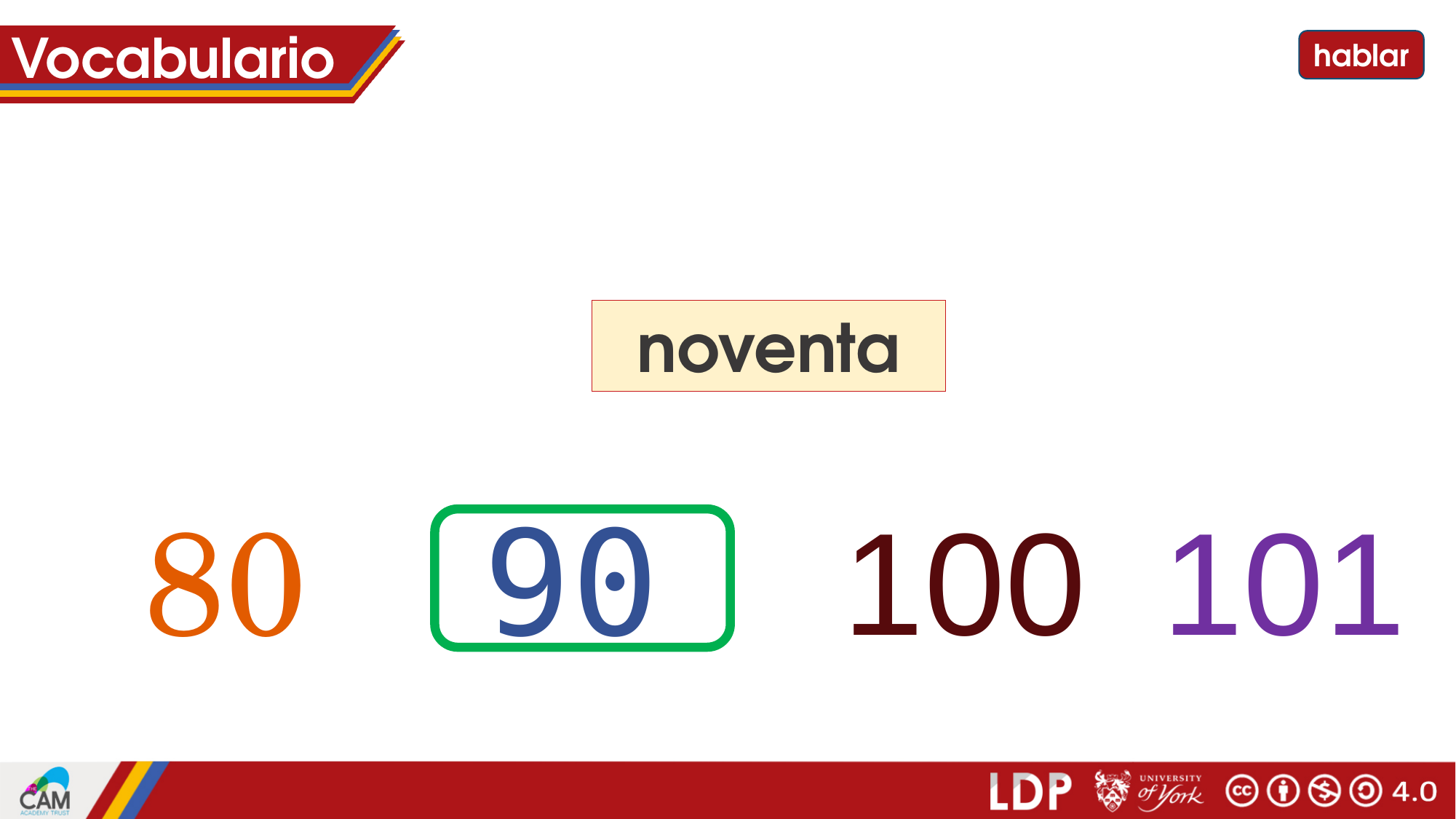

# Vocabulario
hablar
noventa
80
90
100
101